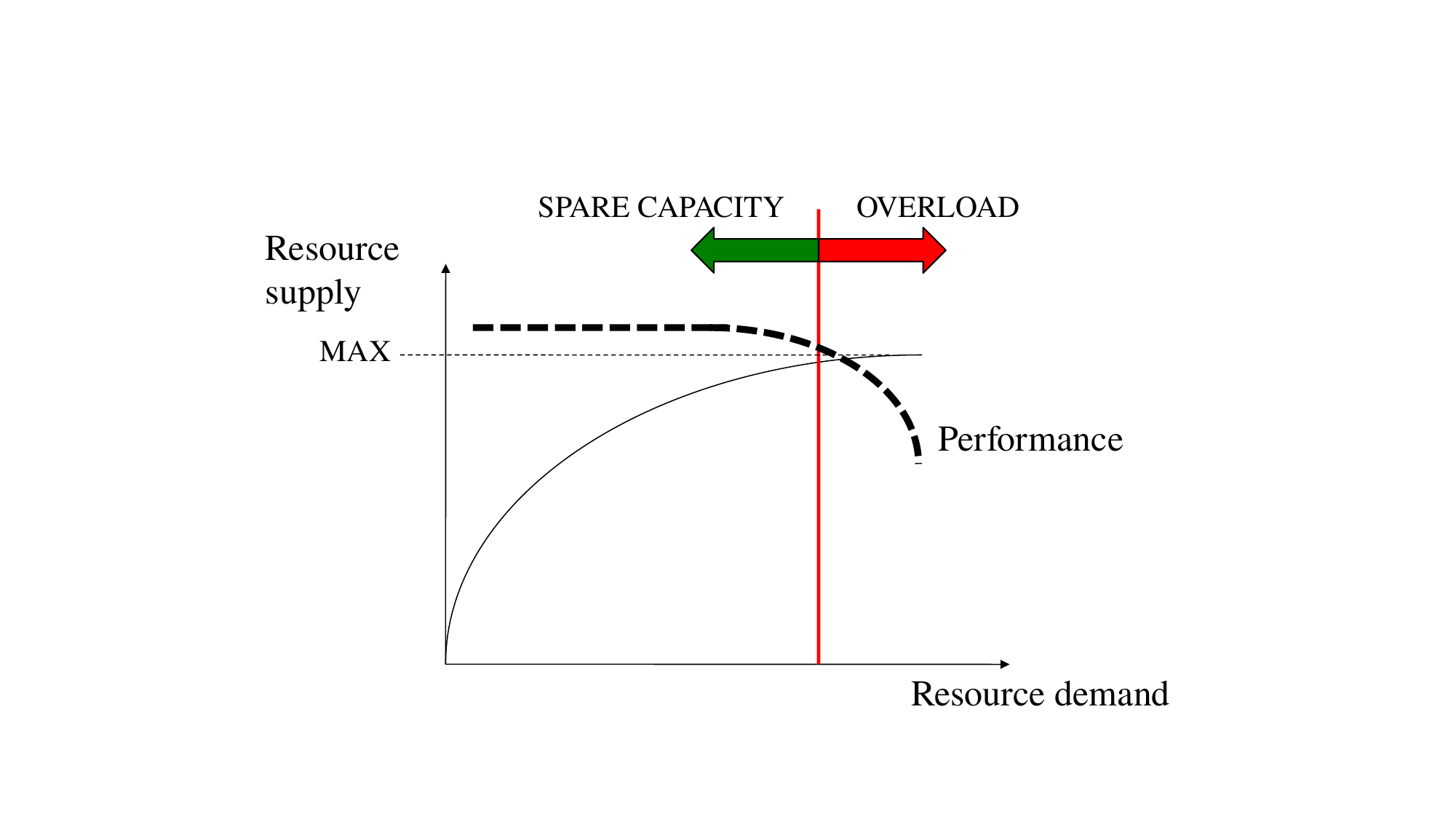

# Theorised relationship between resource supply and demand (Wickens, 1992)
SPARE CAPACITY
OVERLOAD

Resource supply

MAX

Performance

Resource demand